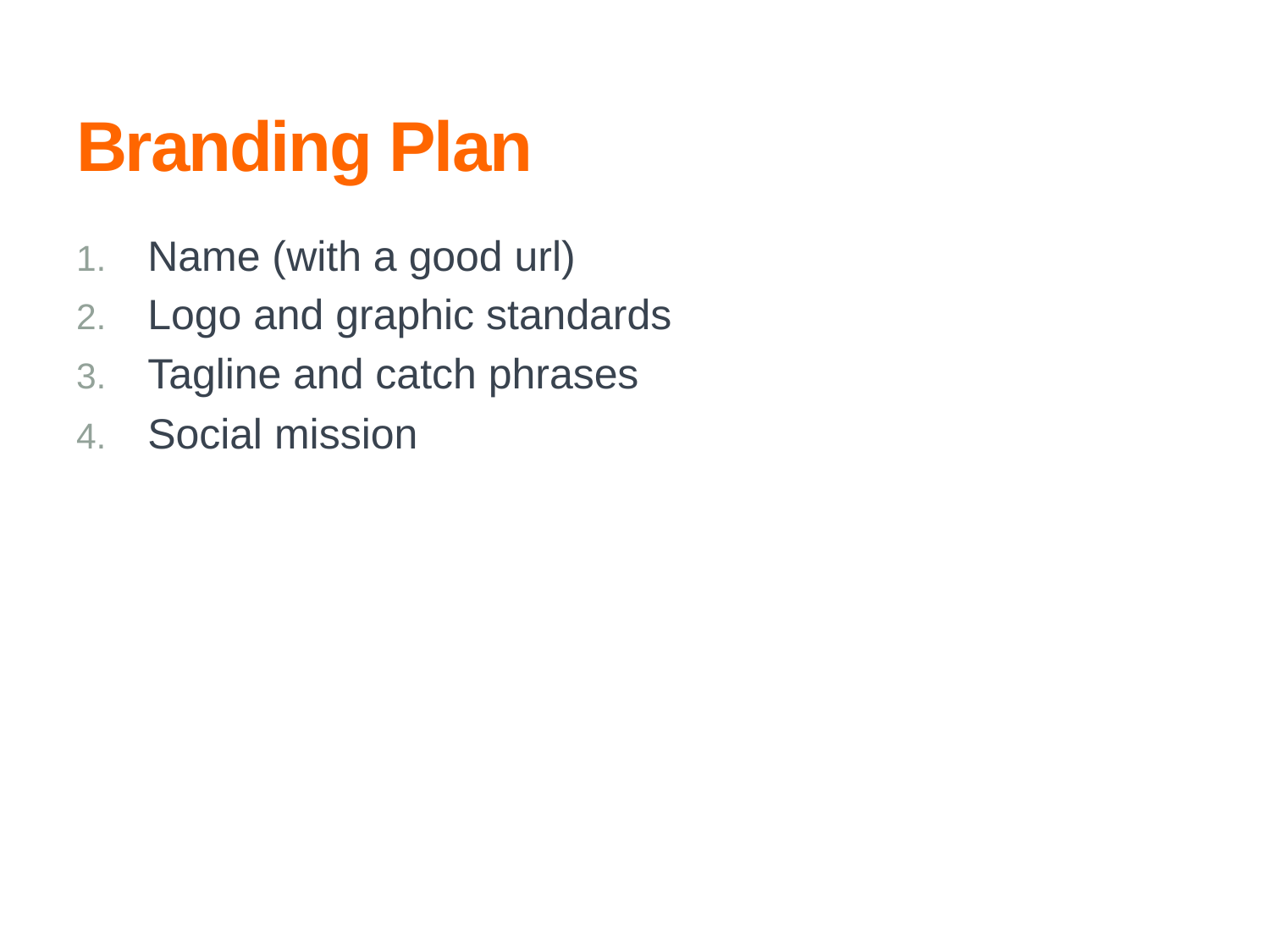

# Branding Plan
Name (with a good url)
Logo and graphic standards
Tagline and catch phrases
Social mission